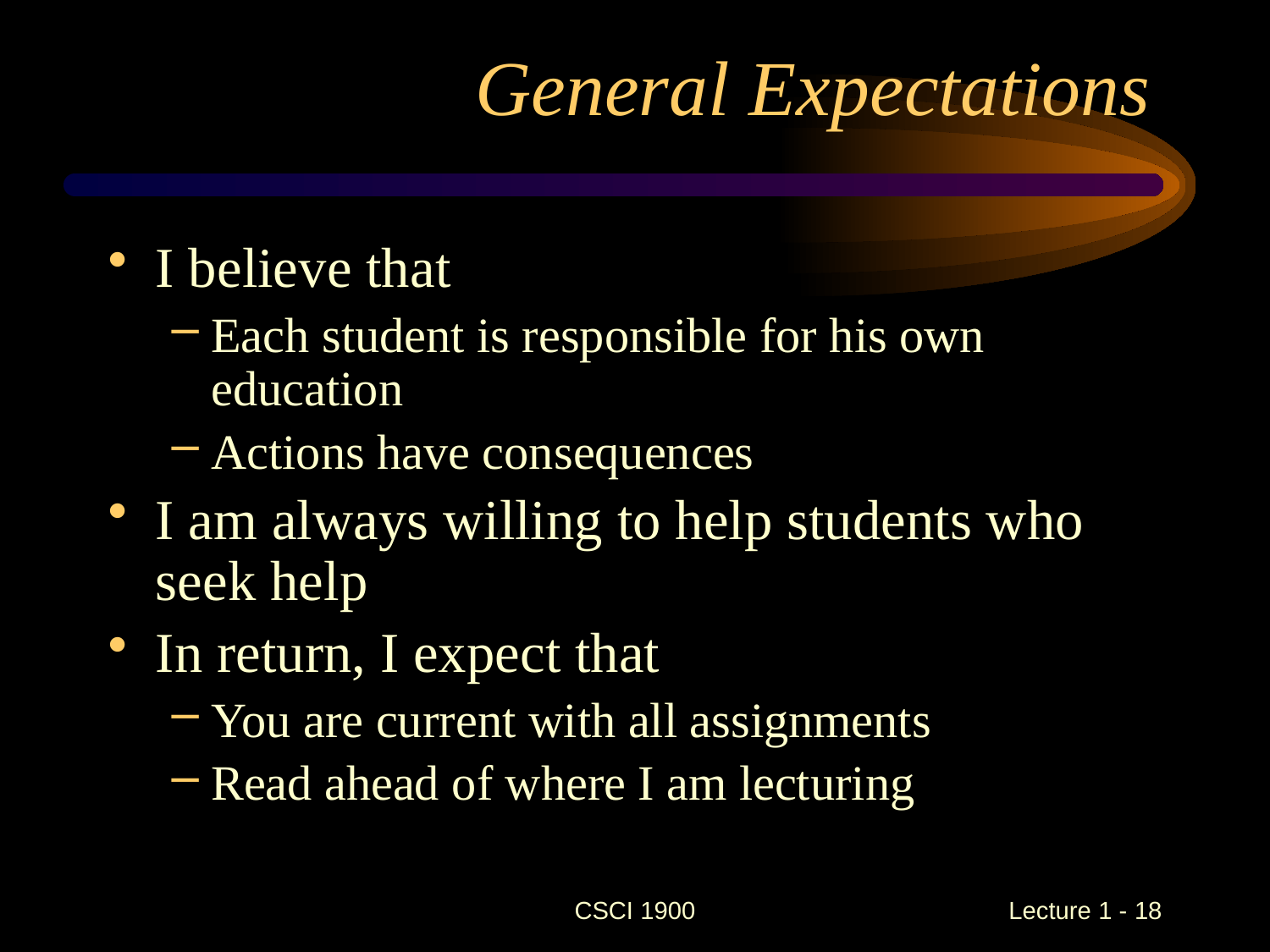

# General Expectations
I believe that
Each student is responsible for his own education
Actions have consequences
I am always willing to help students who seek help
In return, I expect that
You are current with all assignments
Read ahead of where I am lecturing

CSCI 1900
 Lecture 1 - 18